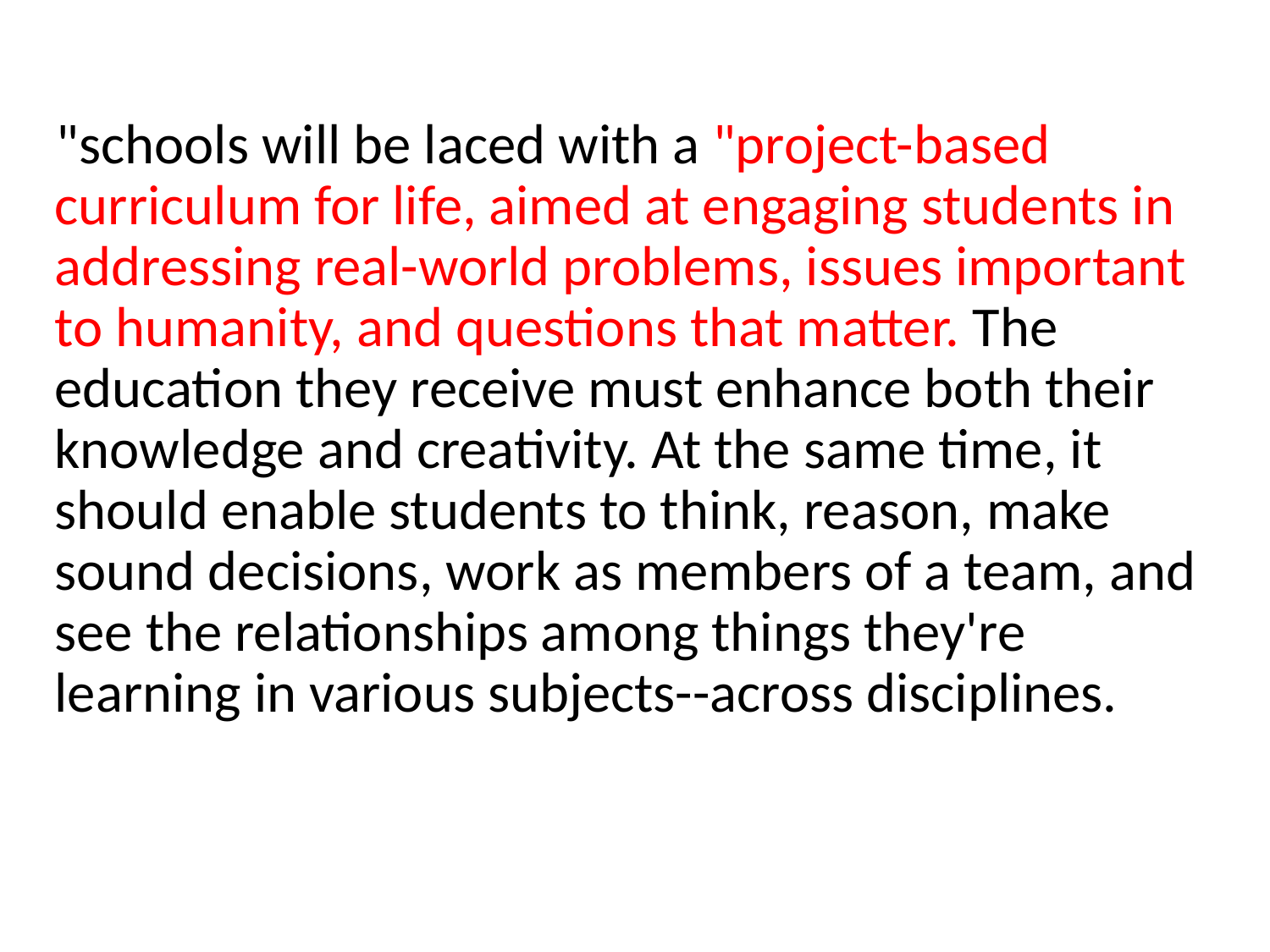

"schools will be laced with a "project-based curriculum for life, aimed at engaging students in addressing real-world problems, issues important to humanity, and questions that matter. The education they receive must enhance both their knowledge and creativity. At the same time, it should enable students to think, reason, make sound decisions, work as members of a team, and see the relationships among things they're learning in various subjects--across disciplines.